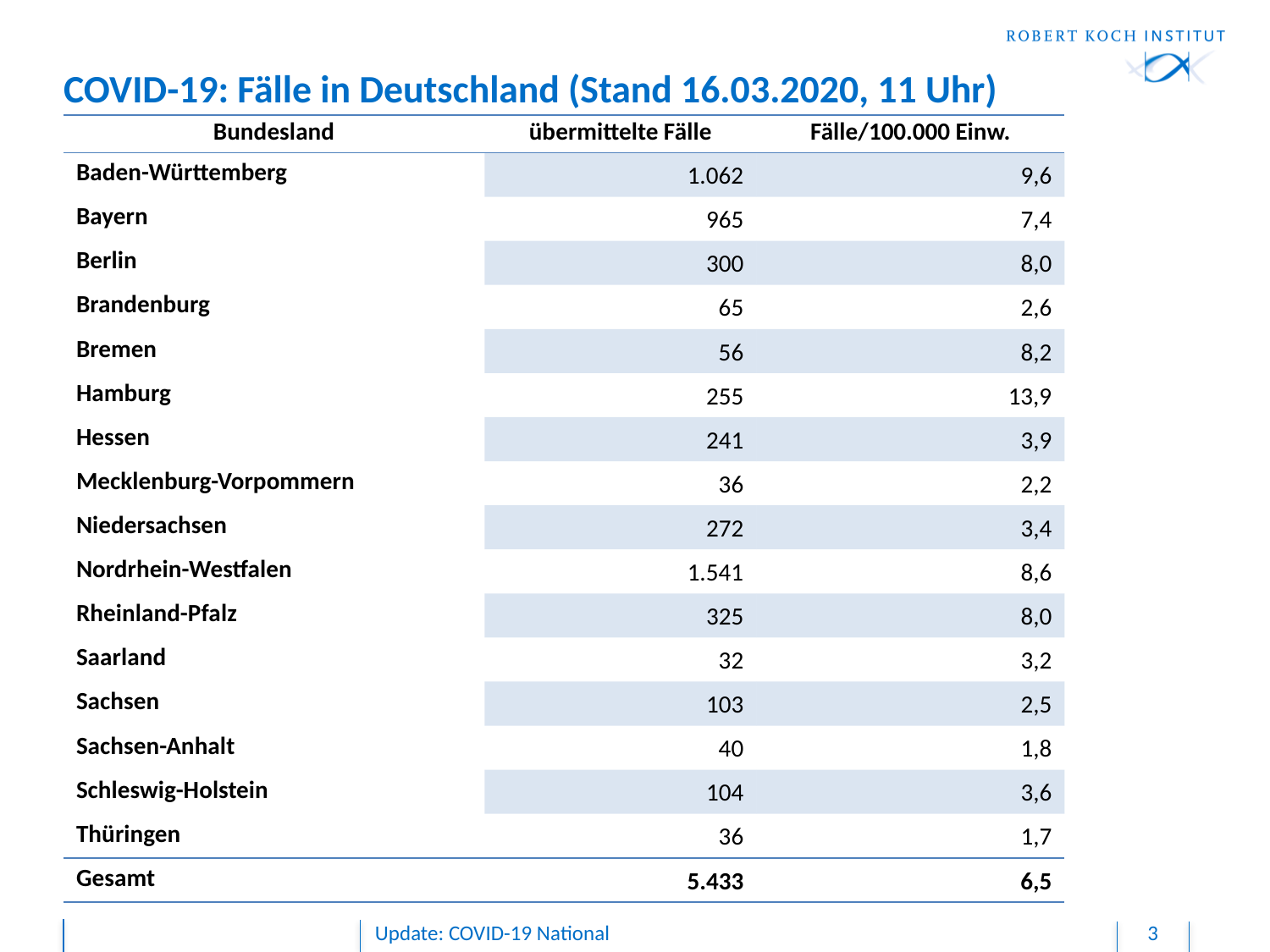

# COVID-19: Fälle in Deutschland (Stand 16.03.2020, 11 Uhr)
| Bundesland | übermittelte Fälle | Fälle/100.000 Einw. |
| --- | --- | --- |
| Baden-Württemberg | 1.062 | 9,6 |
| Bayern | 965 | 7,4 |
| Berlin | 300 | 8,0 |
| Brandenburg | 65 | 2,6 |
| Bremen | 56 | 8,2 |
| Hamburg | 255 | 13,9 |
| Hessen | 241 | 3,9 |
| Mecklenburg-Vorpommern | 36 | 2,2 |
| Niedersachsen | 272 | 3,4 |
| Nordrhein-Westfalen | 1.541 | 8,6 |
| Rheinland-Pfalz | 325 | 8,0 |
| Saarland | 32 | 3,2 |
| Sachsen | 103 | 2,5 |
| Sachsen-Anhalt | 40 | 1,8 |
| Schleswig-Holstein | 104 | 3,6 |
| Thüringen | 36 | 1,7 |
| Gesamt | 5.433 | 6,5 |
Update: COVID-19 National
3